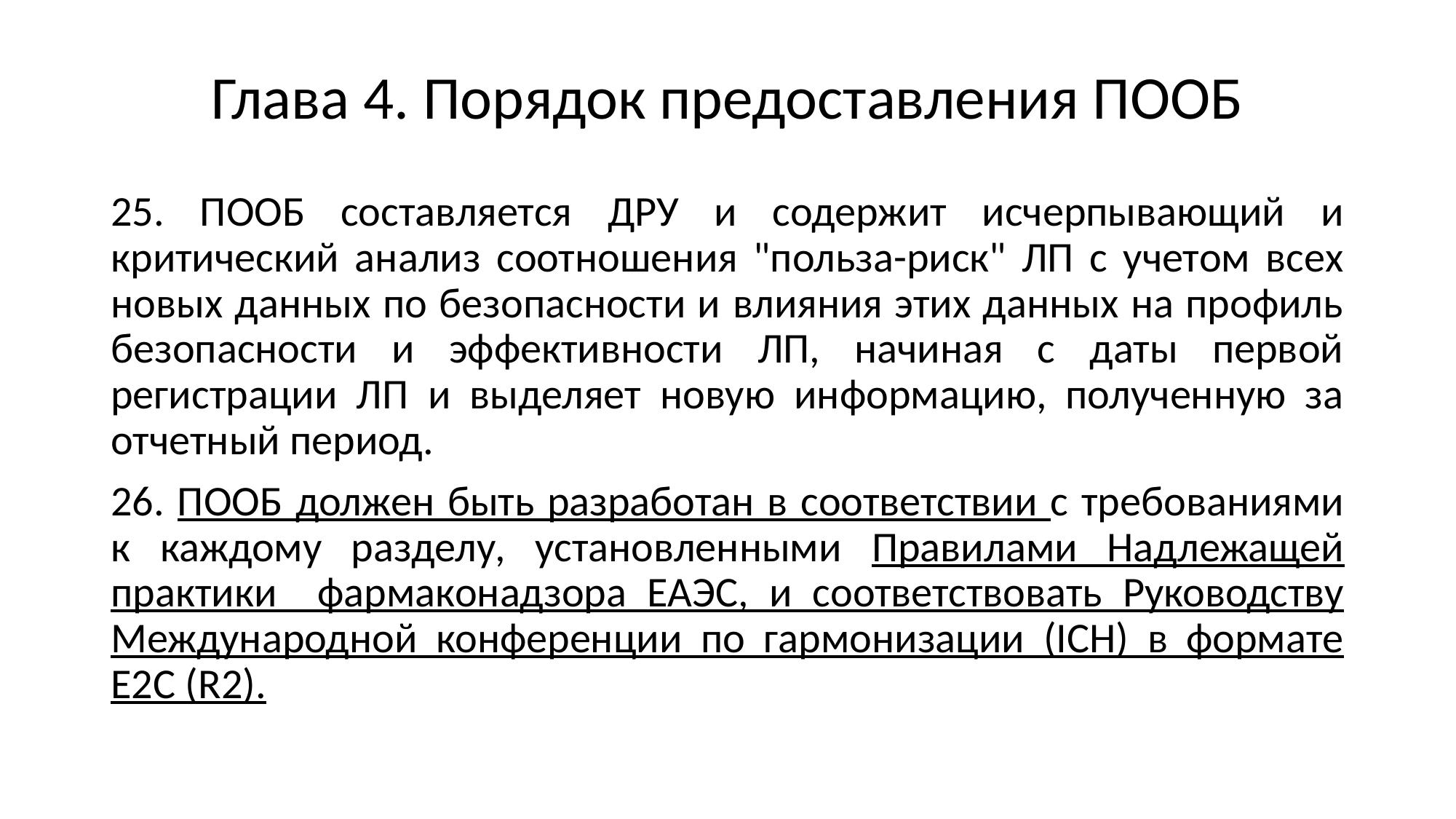

# Глава 4. Порядок предоставления ПООБ
25. ПООБ составляется ДРУ и содержит исчерпывающий и критический анализ соотношения "польза-риск" ЛП с учетом всех новых данных по безопасности и влияния этих данных на профиль безопасности и эффективности ЛП, начиная с даты первой регистрации ЛП и выделяет новую информацию, полученную за отчетный период.
26. ПООБ должен быть разработан в соответствии с требованиями к каждому разделу, установленными Правилами Надлежащей практики  фармаконадзора ЕАЭС, и соответствовать Руководству Международной конференции по гармонизации (ICH) в формате E2C (R2).